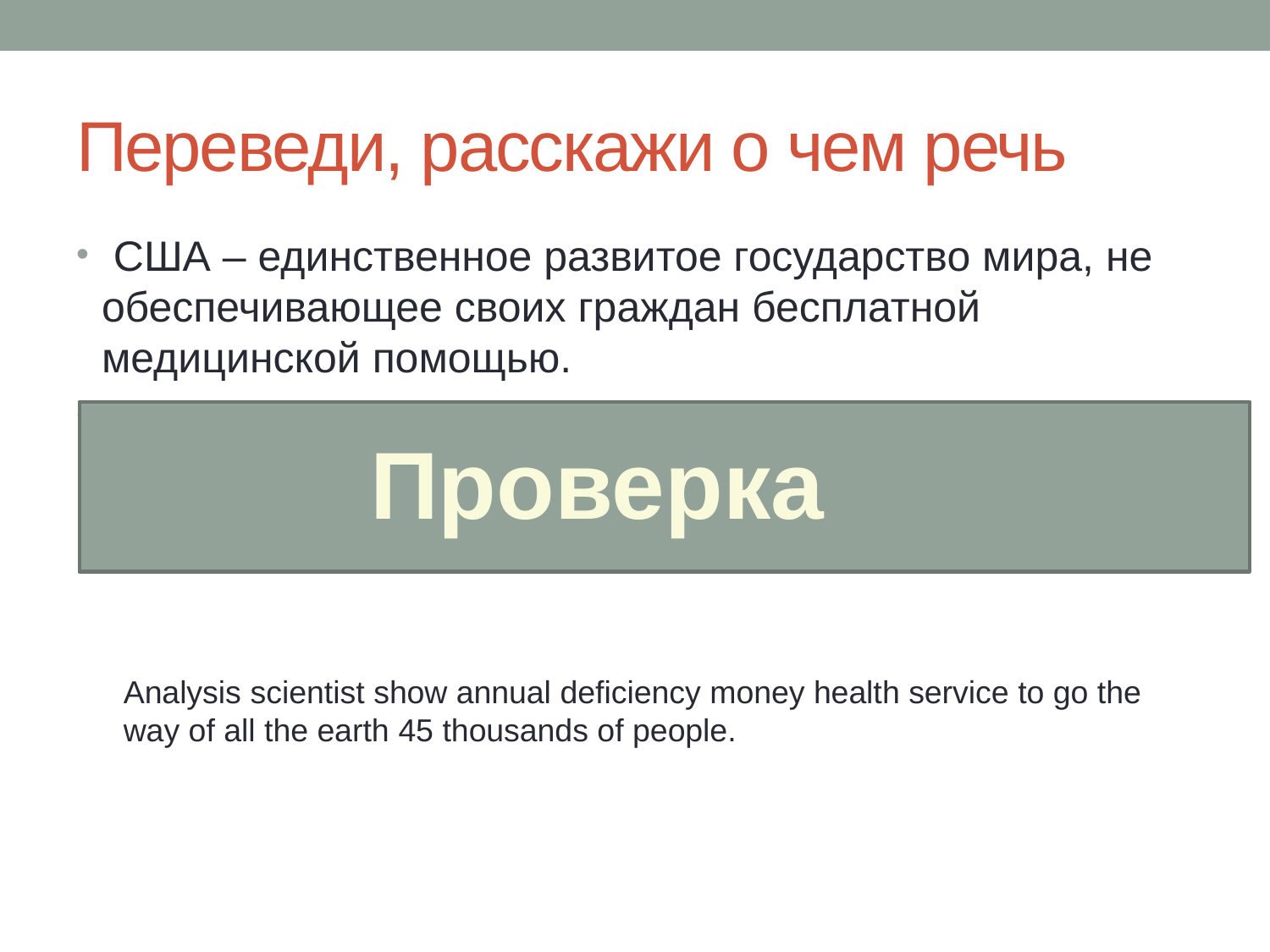

# Переведи, расскажи о чем речь
 США – единственное развитое государство мира, не обеспечивающее своих граждан бесплатной медицинской помощью.
Исследование гарвардских ученых показало, что ежегодно из-за отсутствия денег на медицинскую страховку умирает почти 45 тысяч американцев.

Проверка
Analysis scientist show annual deficiency money health service to go the
way of all the earth 45 thousands of people.